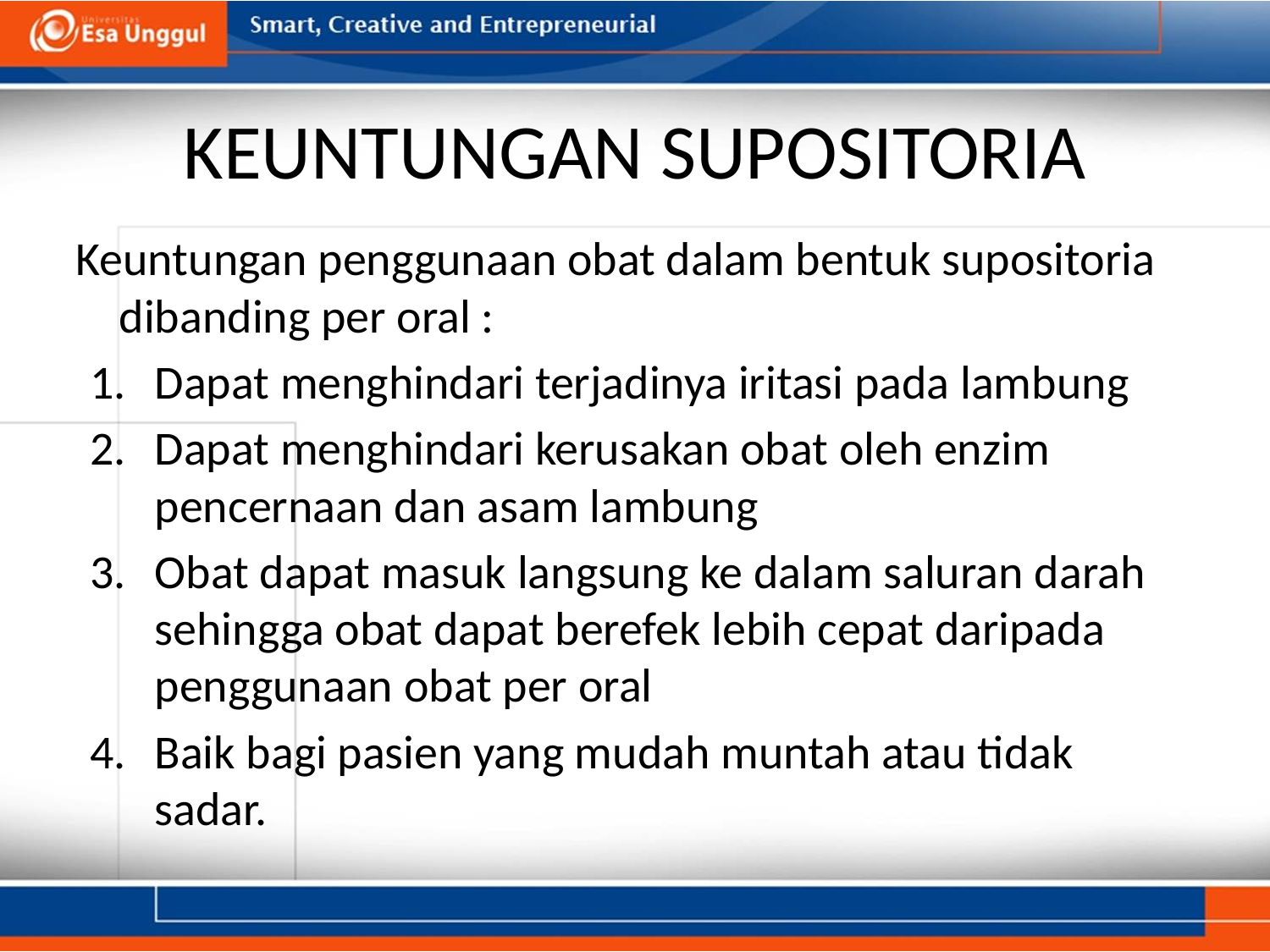

# KEUNTUNGAN SUPOSITORIA
Keuntungan penggunaan obat dalam bentuk supositoria dibanding per oral :
Dapat menghindari terjadinya iritasi pada lambung
Dapat menghindari kerusakan obat oleh enzim pencernaan dan asam lambung
Obat dapat masuk langsung ke dalam saluran darah sehingga obat dapat berefek lebih cepat daripada penggunaan obat per oral
Baik bagi pasien yang mudah muntah atau tidak sadar.